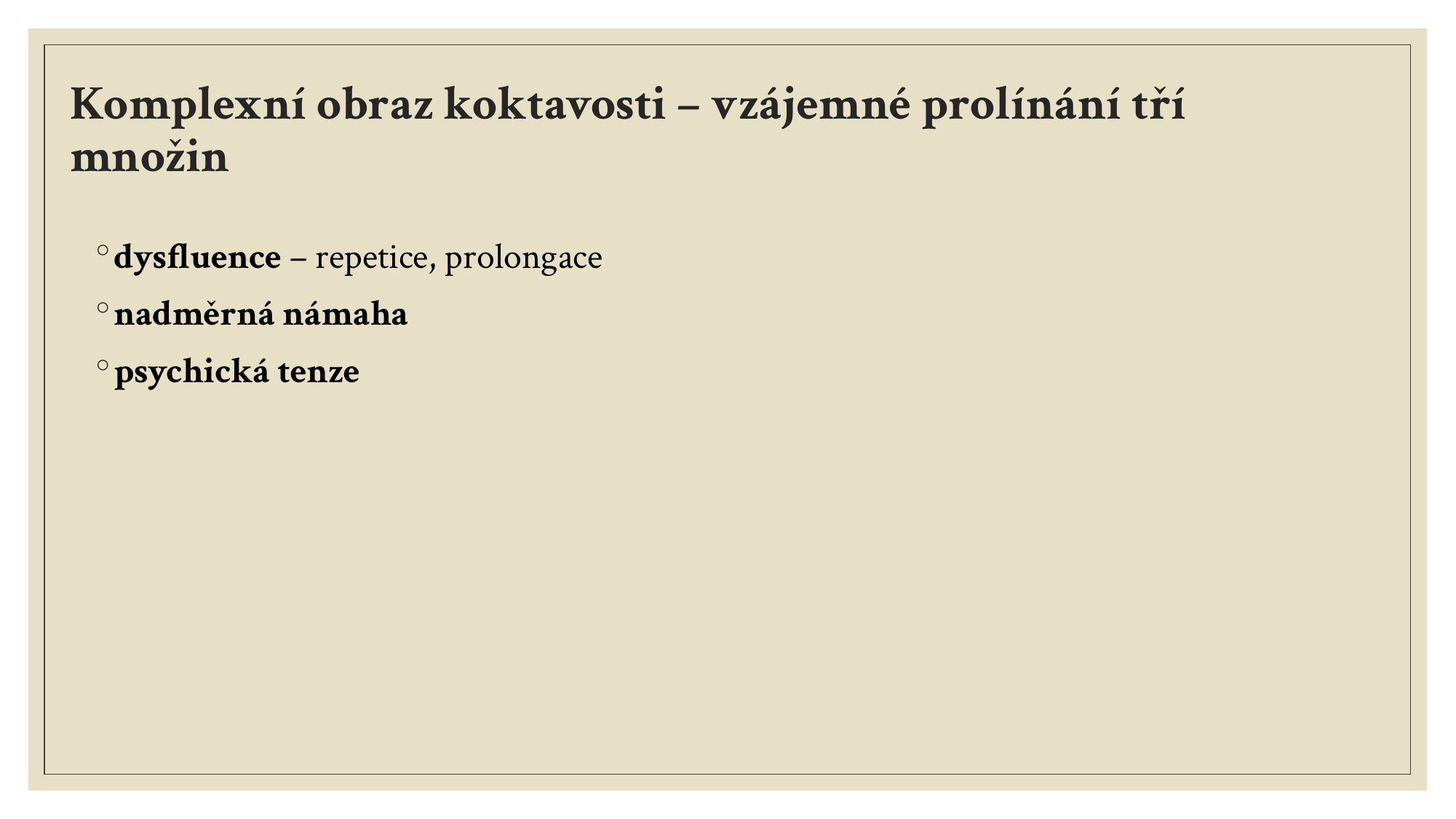

# Komplexní obraz koktavosti – vzájemné prolínání tří množin

dysfluence – repetice, prolongace
nadměrná námaha
psychická tenze